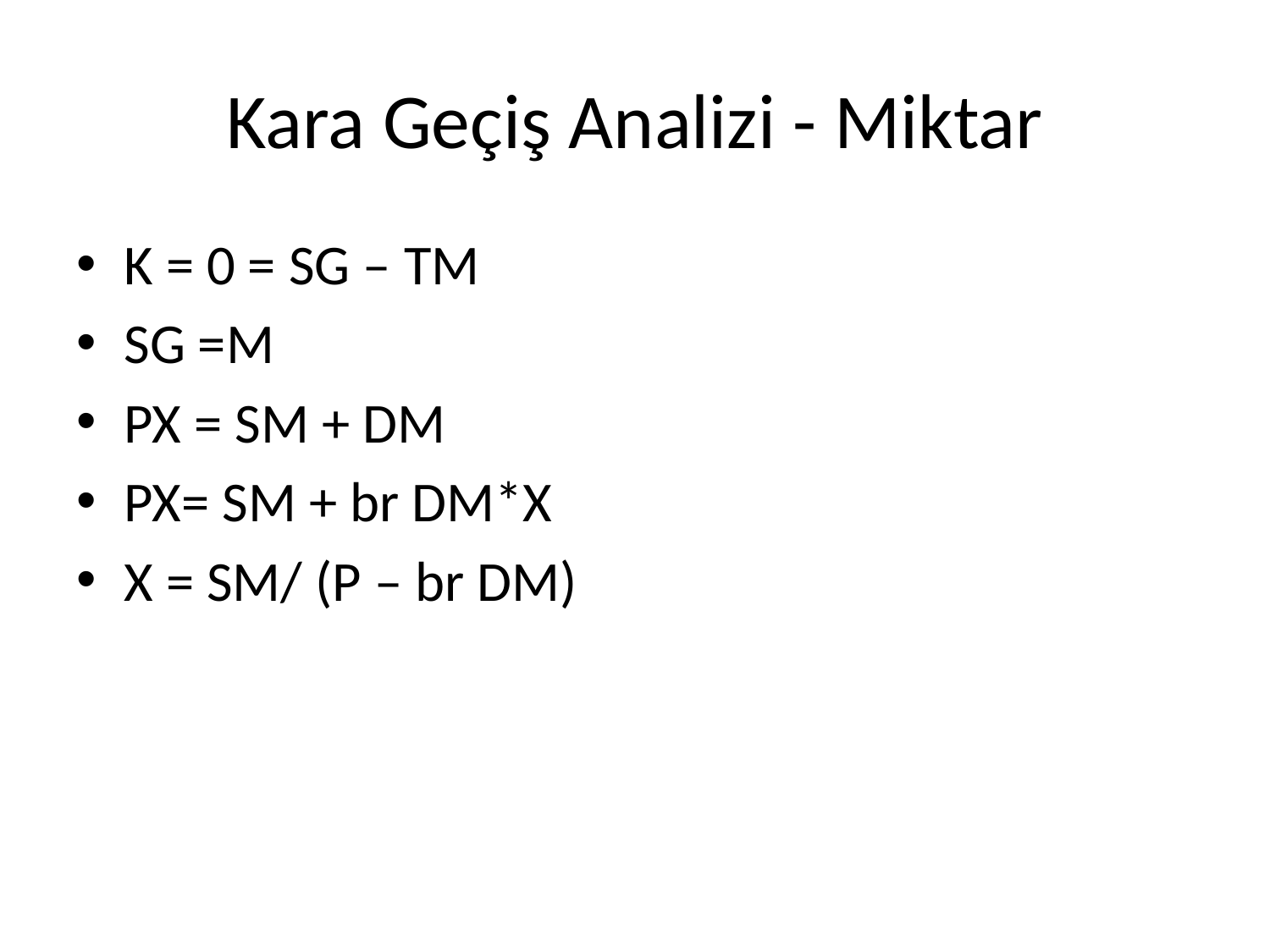

# Kara Geçiş Analizi - Miktar
K = 0 = SG – TM
SG =M
PX = SM + DM
PX= SM + br DM*X
X = SM/ (P – br DM)